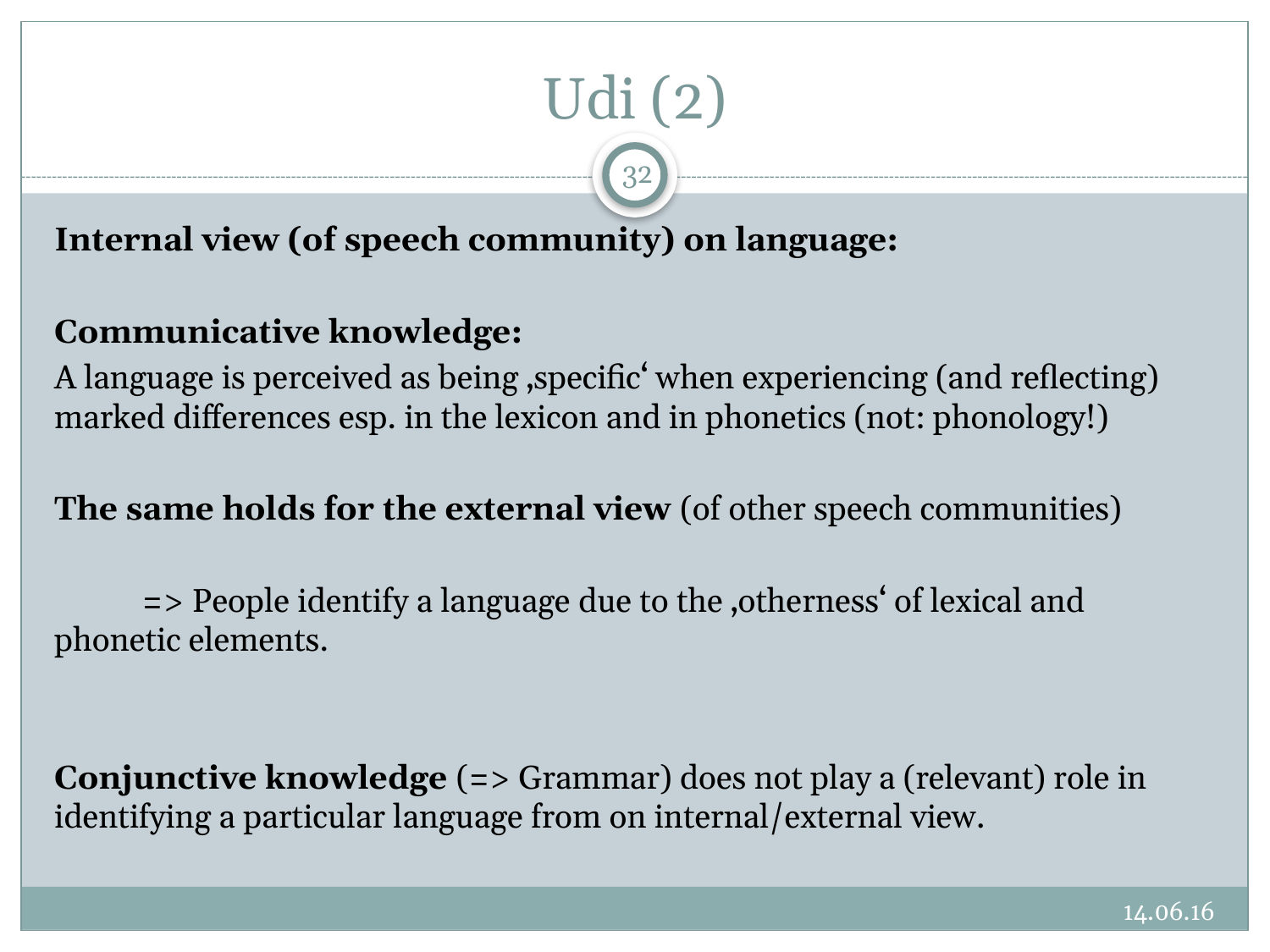

# Udi (2)
32
Internal view (of speech community) on language:

Communicative knowledge:
A language is perceived as being ‚specific‘ when experiencing (and reflecting) marked differences esp. in the lexicon and in phonetics (not: phonology!)

The same holds for the external view (of other speech communities)

	=> People identify a language due to the ‚otherness‘ of lexical and 	phonetic elements.

Conjunctive knowledge (=> Grammar) does not play a (relevant) role in identifying a particular language from on internal/external view.
14.06.16